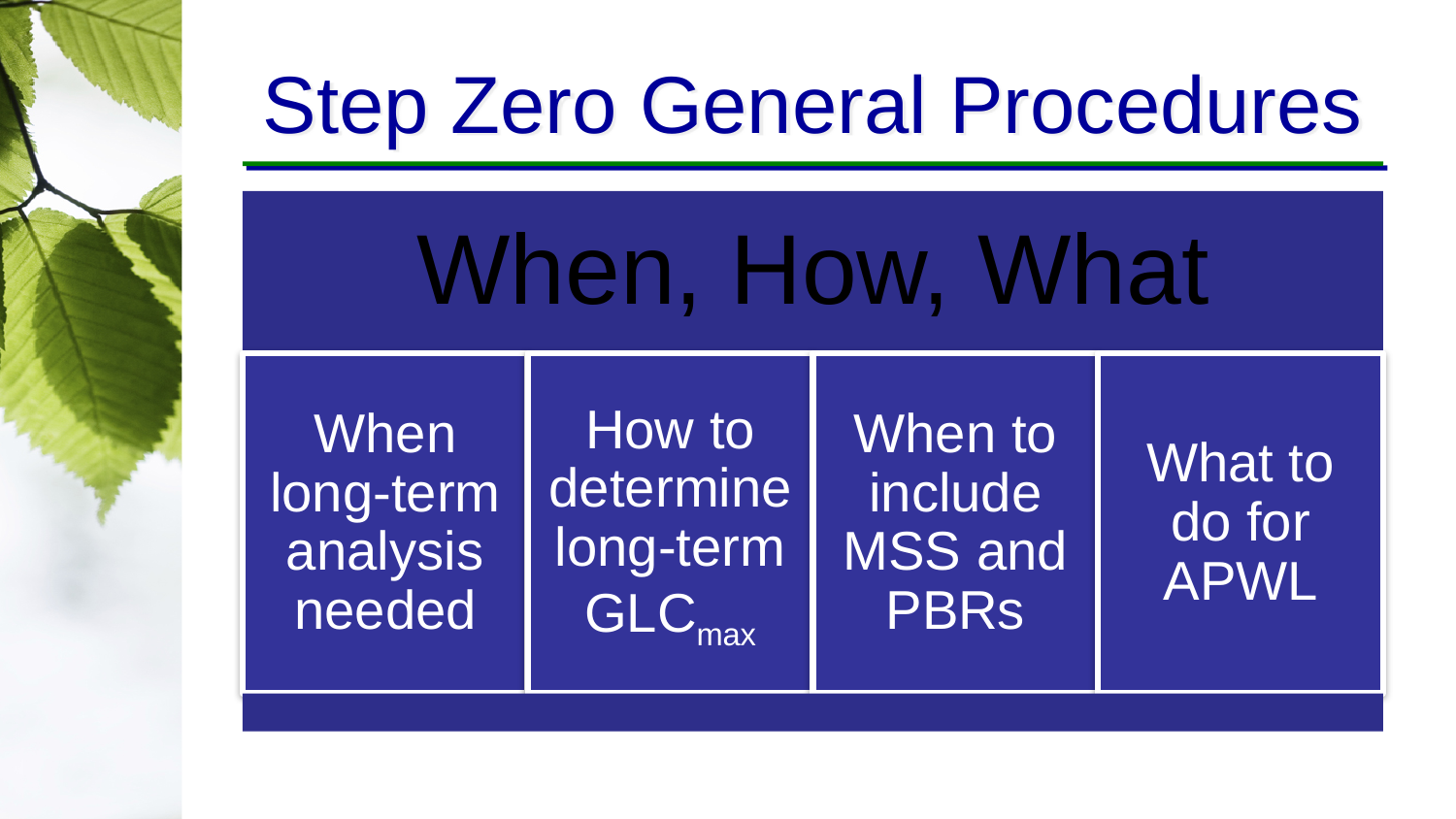

# Step Zero General Procedures
When, How, What
When long-term analysis needed
How to determine long-term GLCmax
When to include MSS and PBRs
What to do for APWL